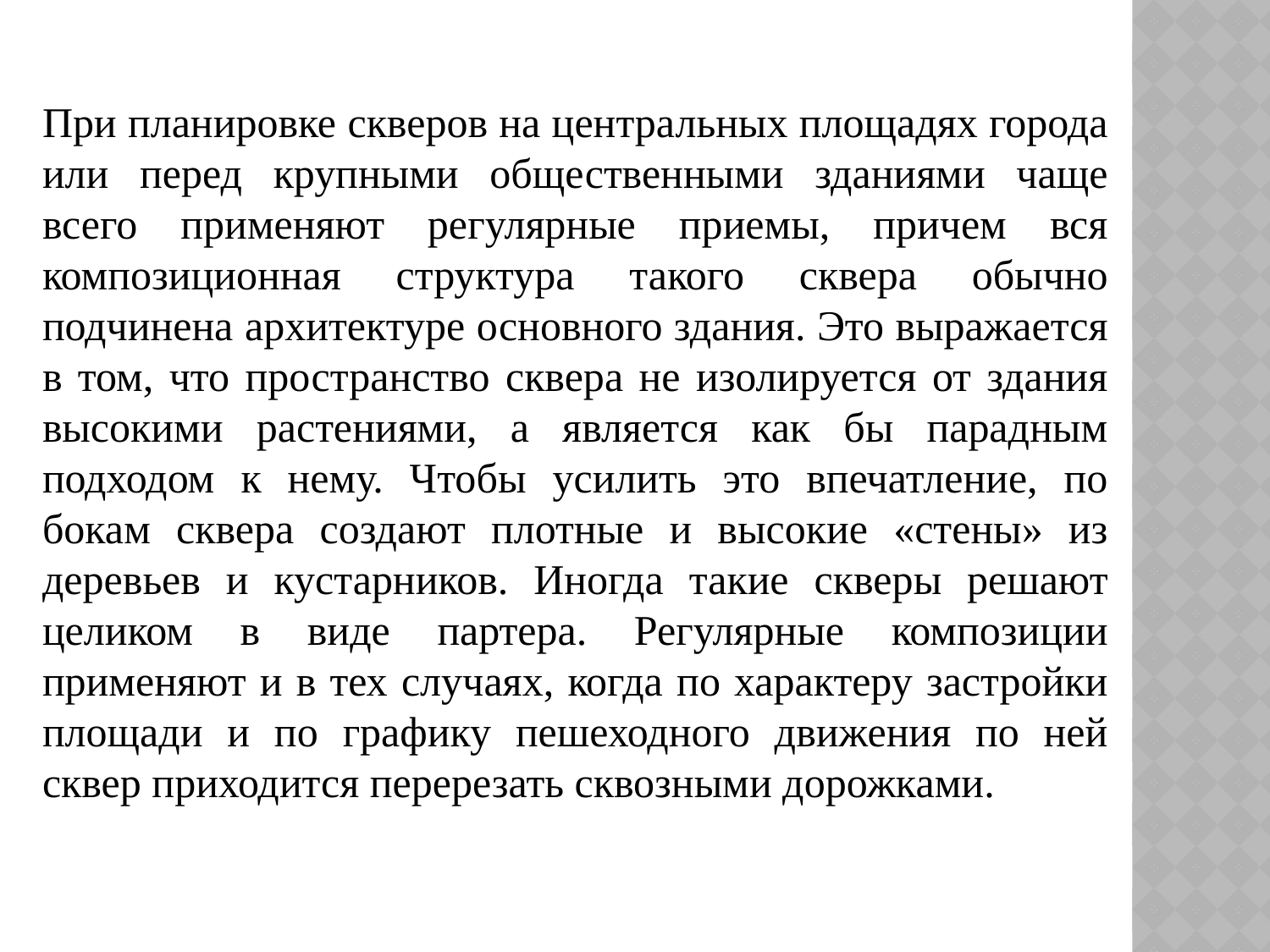

При планировке скверов на центральных площадях города или перед крупными общественными зданиями чаще всего применяют регулярные приемы, причем вся композиционная структура такого сквера обычно подчинена архитектуре основного здания. Это выражается в том, что пространство сквера не изолируется от здания высокими растениями, а является как бы парадным подходом к нему. Чтобы усилить это впечатление, по бокам сквера создают плотные и высокие «стены» из деревьев и кустарников. Иногда такие скверы решают целиком в виде партера. Регулярные композиции применяют и в тех случаях, когда по характеру застройки площади и по графику пешеходного движения по ней сквер приходится перерезать сквозными дорожками.